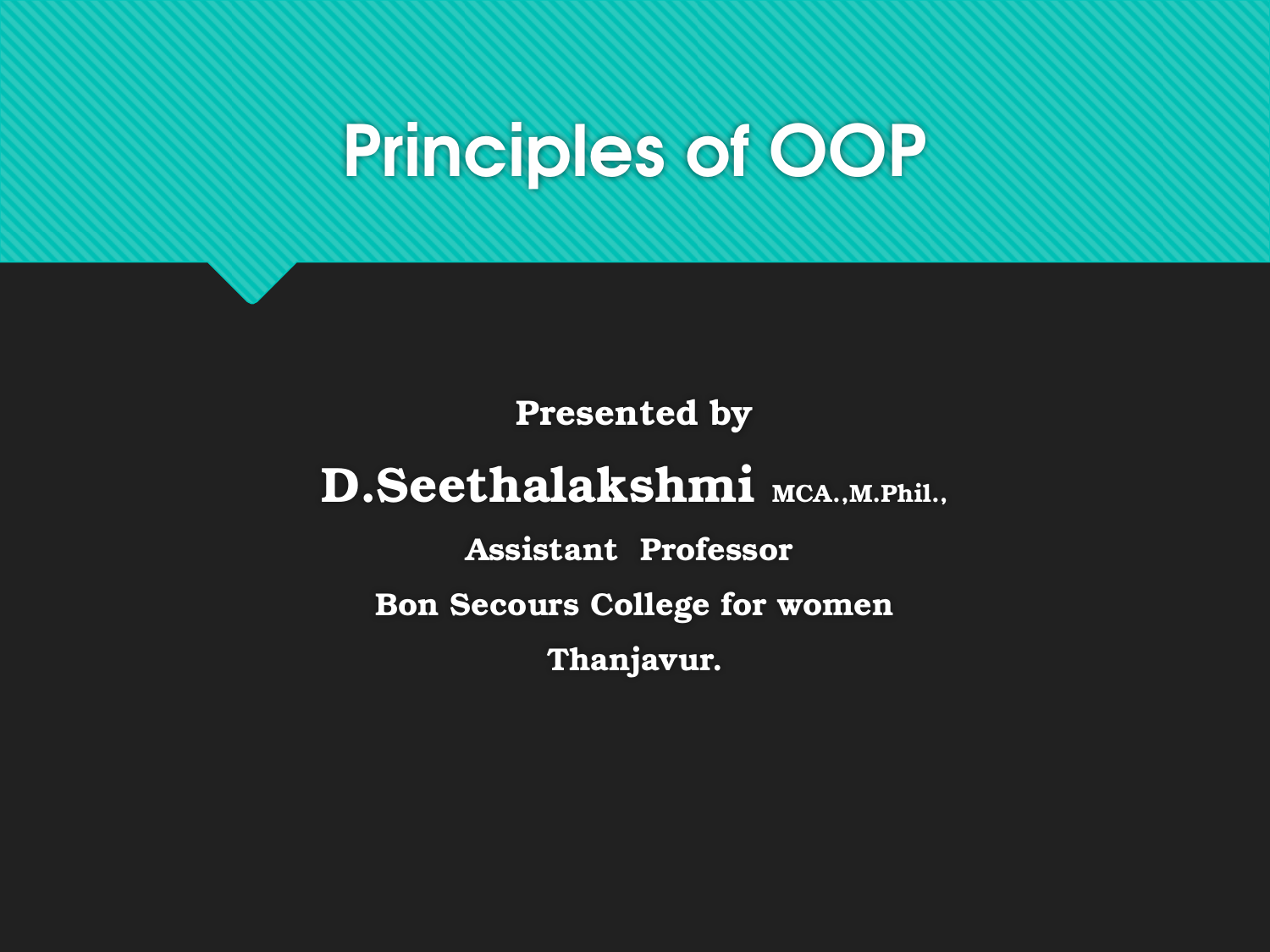

# Principles of OOP
Presented by
D.Seethalakshmi MCA.,M.Phil.,
Assistant  Professor
Bon Secours College for women
Thanjavur.